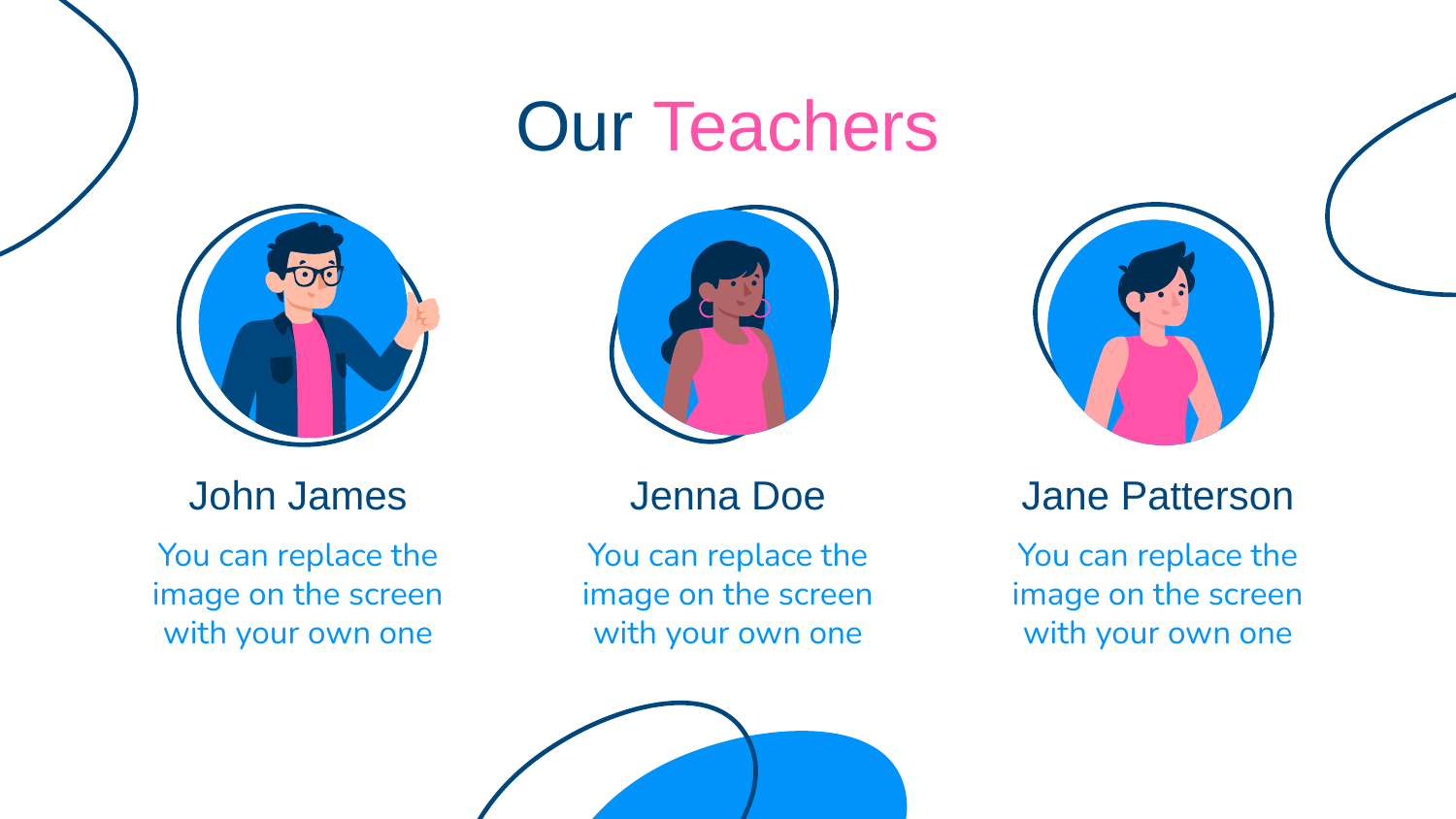

Our Teachers

John James
# Jenna Doe

Jane Patterson
You can replace the image on the screen with your own one
You can replace the image on the screen with your own one
You can replace the image on the screen with your own one